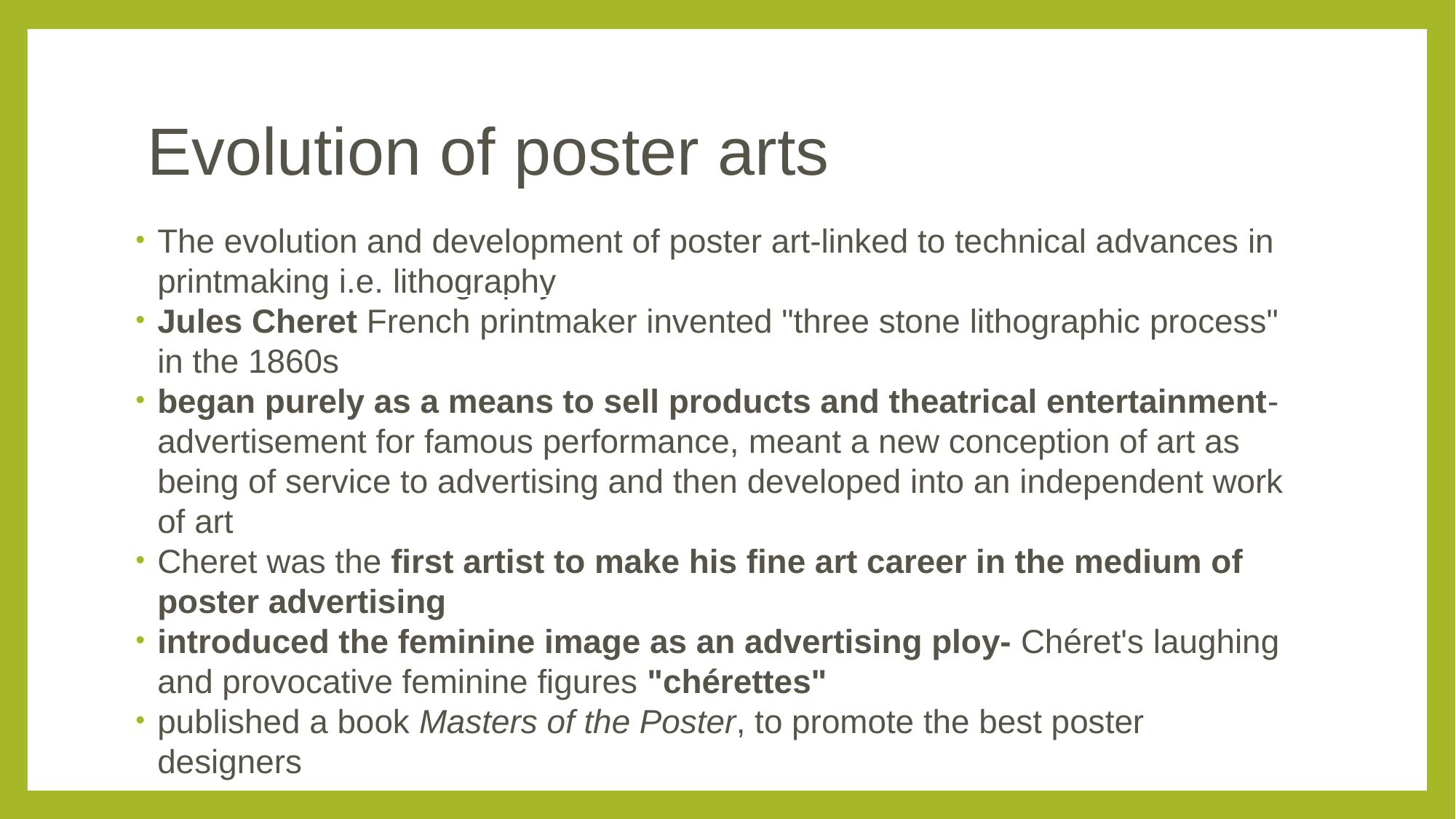

Evolution of poster arts
The evolution and development of poster art-linked to technical advances in printmaking i.e. lithography
Jules Cheret French printmaker invented "three stone lithographic process" in the 1860s
began purely as a means to sell products and theatrical entertainment- advertisement for famous performance, meant a new conception of art as being of service to advertising and then developed into an independent work of art
Cheret was the first artist to make his fine art career in the medium of poster advertising
introduced the feminine image as an advertising ploy- Chéret's laughing and provocative feminine figures "chérettes"
published a book Masters of the Poster, to promote the best poster designers